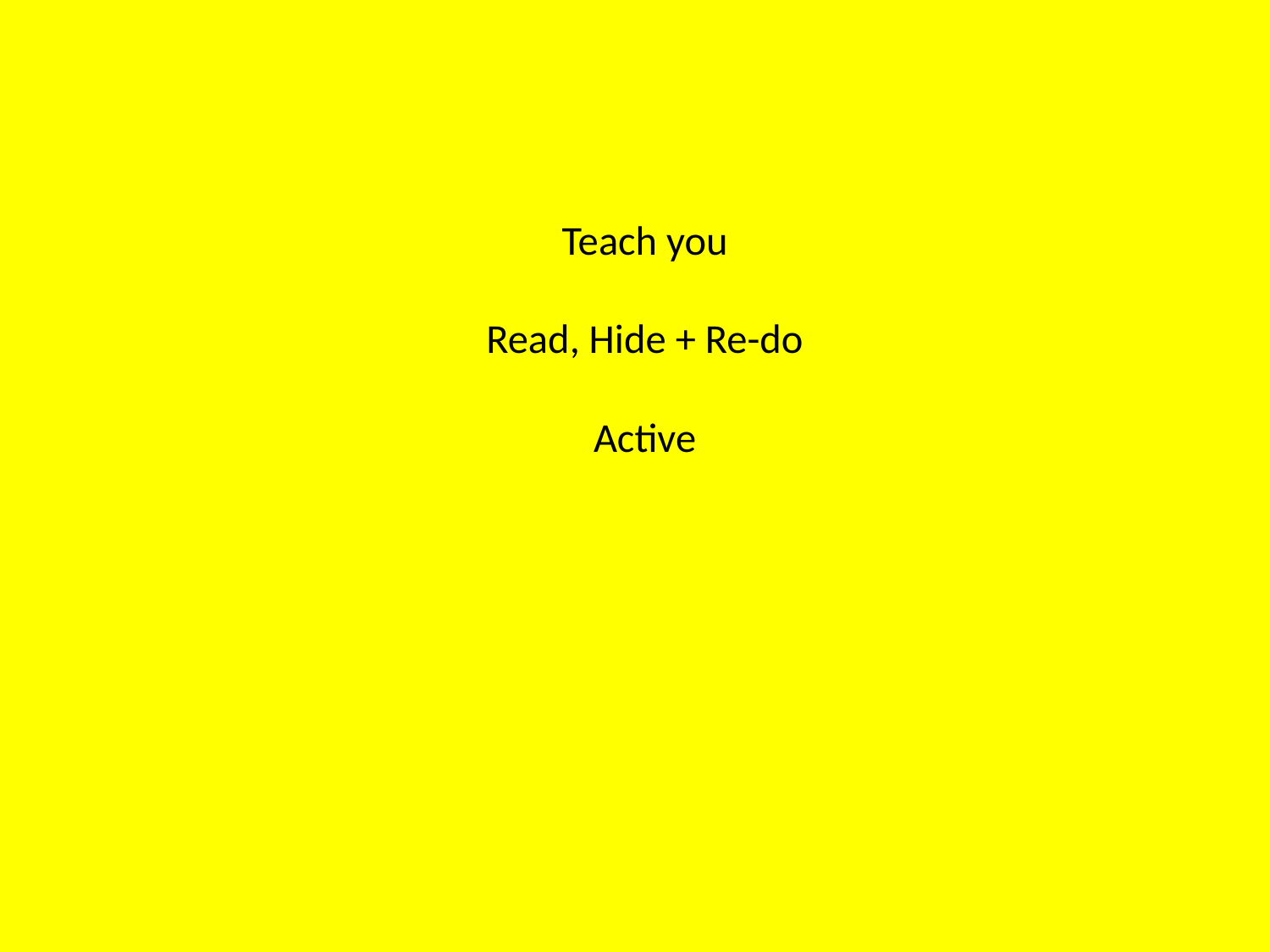

# Teach you Read, Hide + Re-do Active